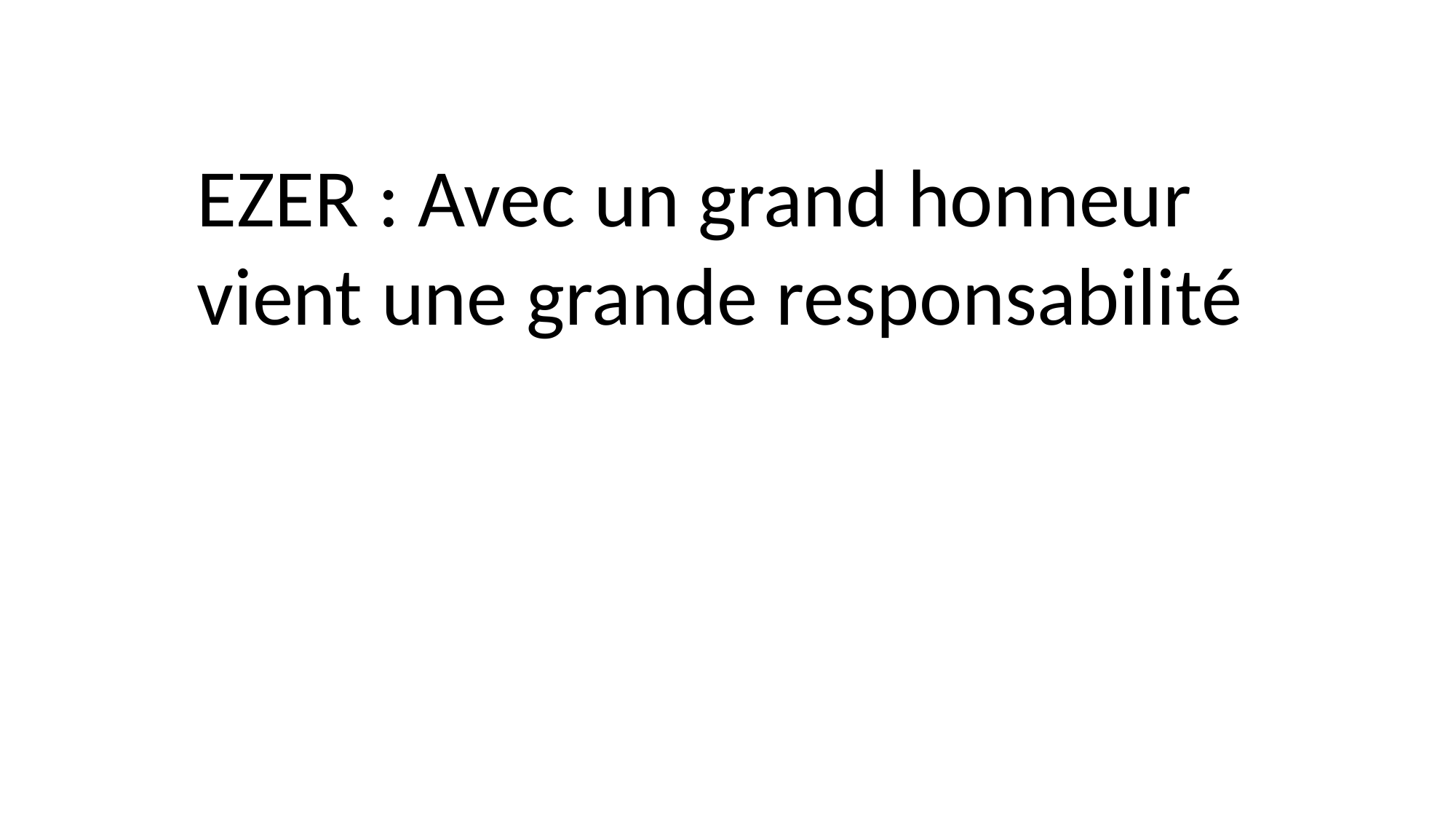

EZER : Avec un grand honneur vient une grande responsabilité